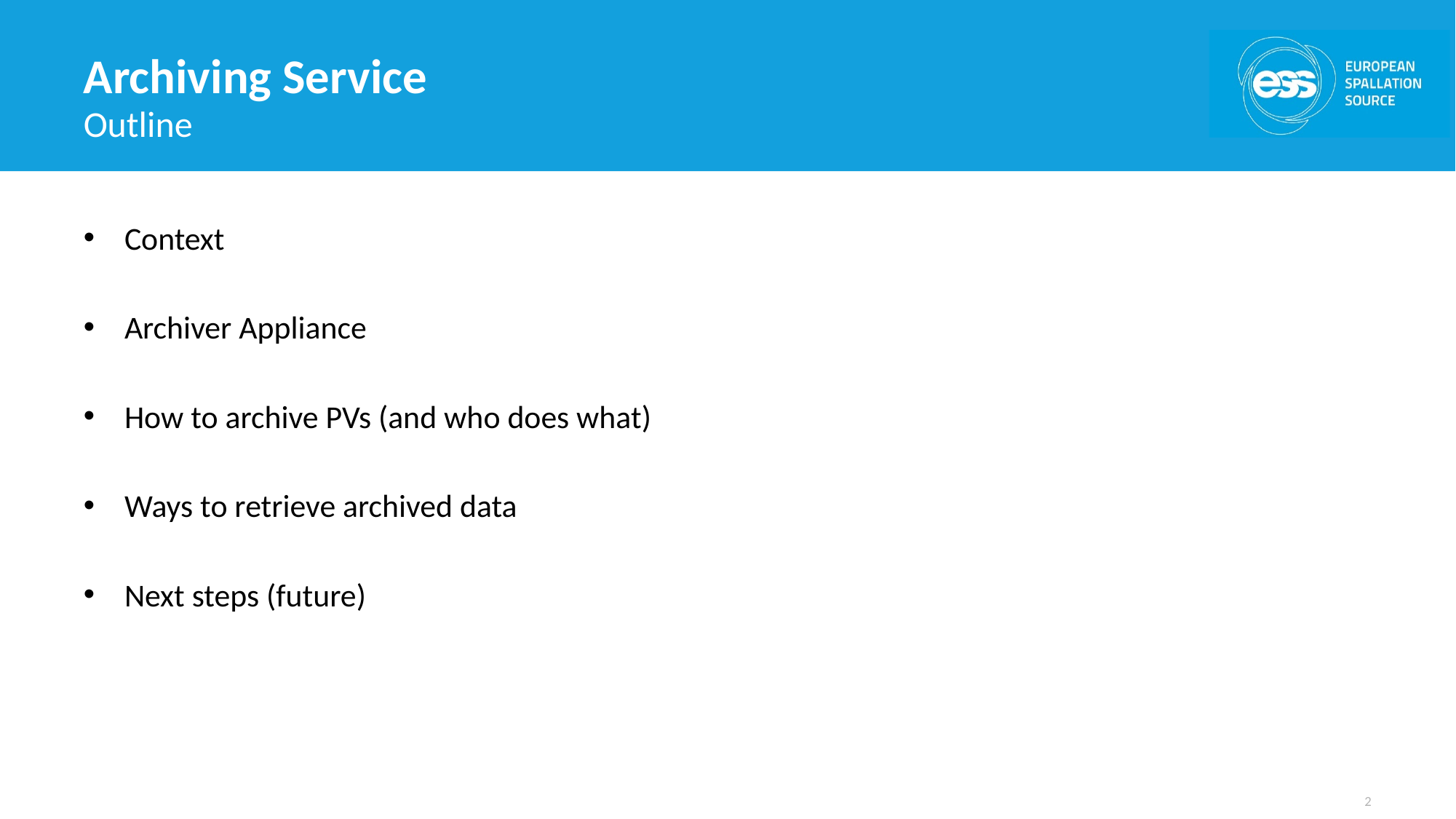

# Archiving Service
Outline
Context

Archiver Appliance

How to archive PVs (and who does what)

Ways to retrieve archived data

Next steps (future)
2